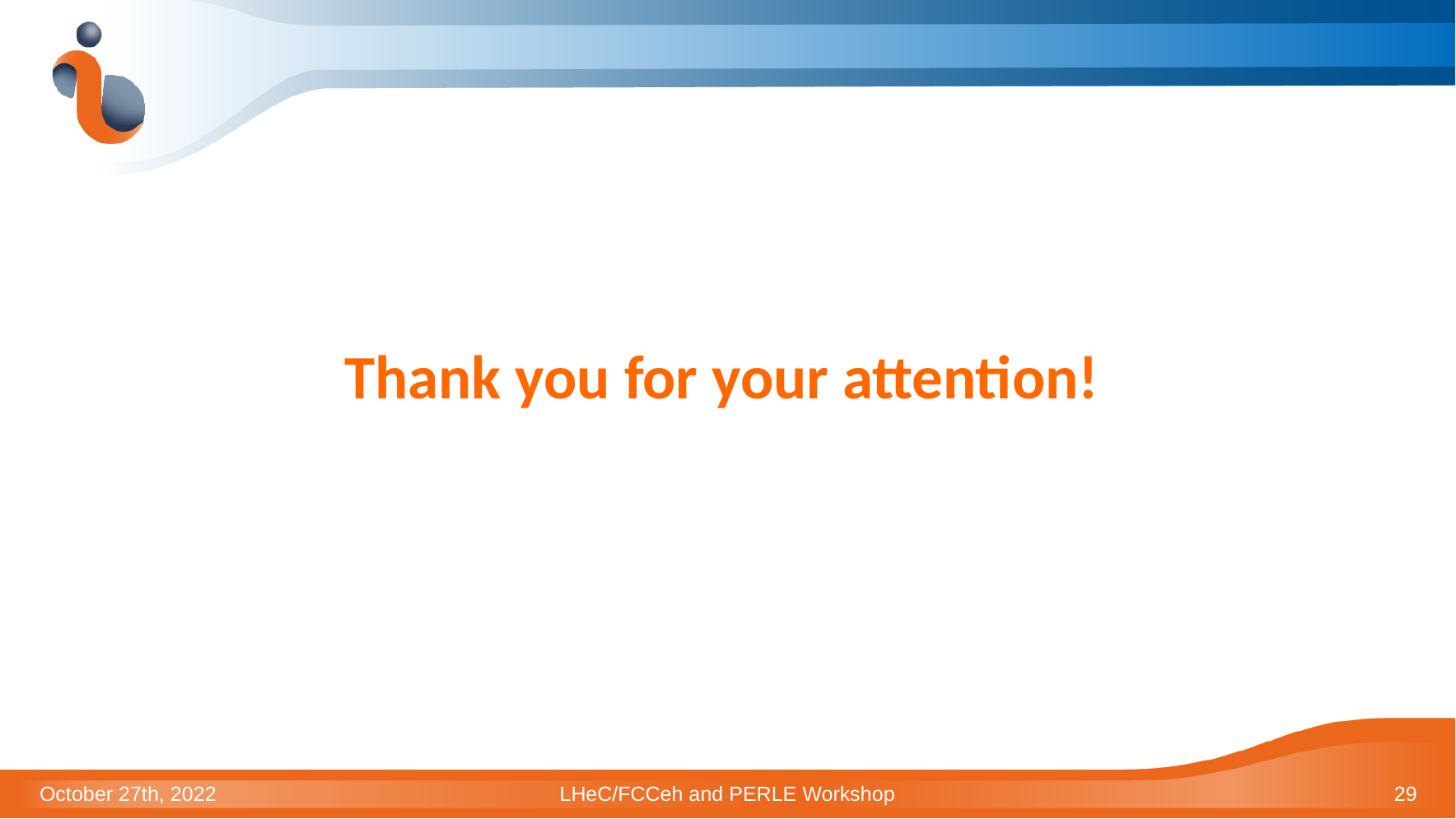

Thank you for your attention!
October 27th, 2022
LHeC/FCCeh and PERLE Workshop
29